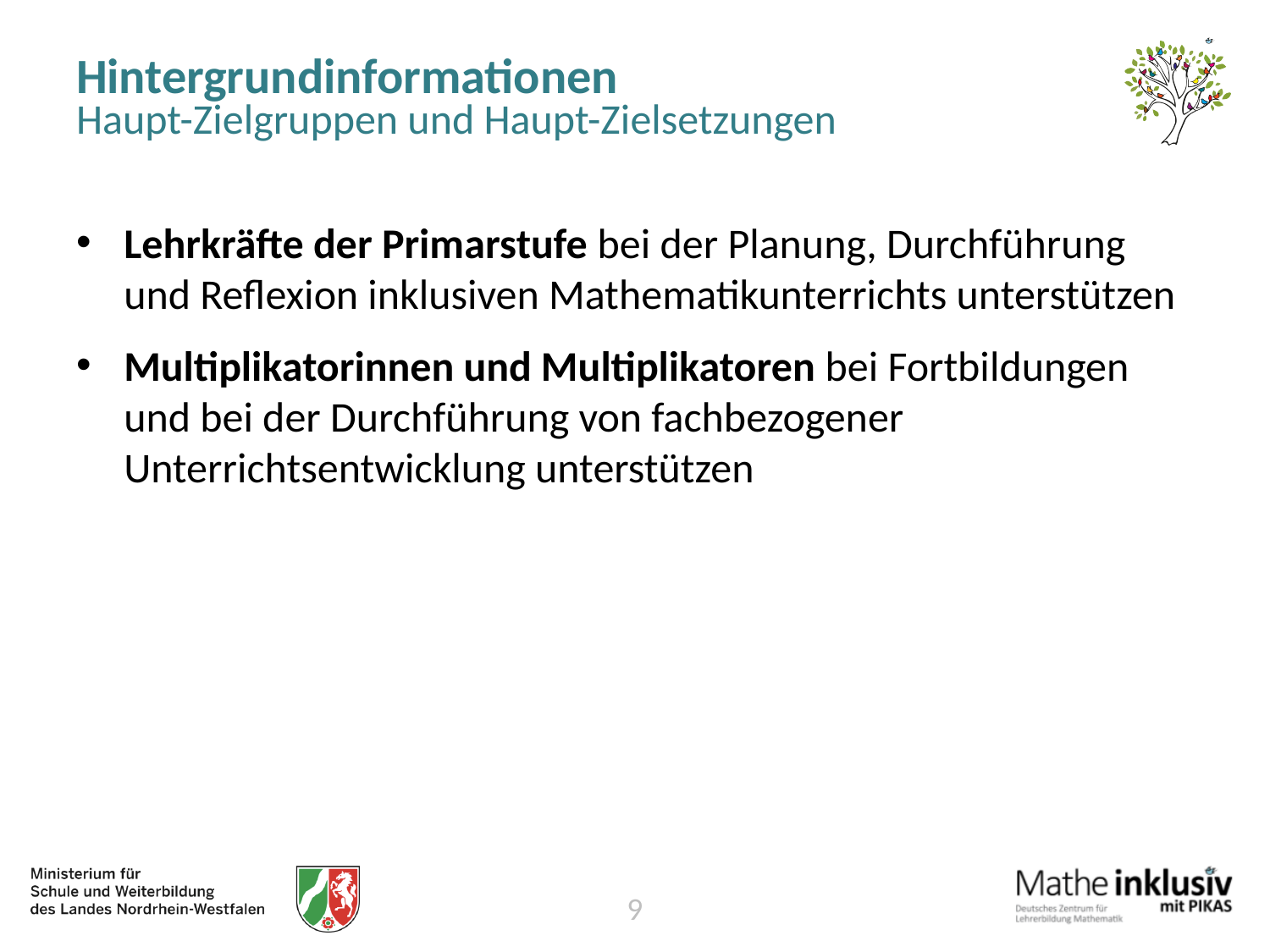

# Hintergrundinformationen
Haupt-Zielgruppen und Haupt-Zielsetzungen
Lehrkräfte der Primarstufe bei der Planung, Durchführung und Reflexion inklusiven Mathematikunterrichts unterstützen
Multiplikatorinnen und Multiplikatoren bei Fortbildungen und bei der Durchführung von fachbezogener Unterrichtsentwicklung unterstützen
9